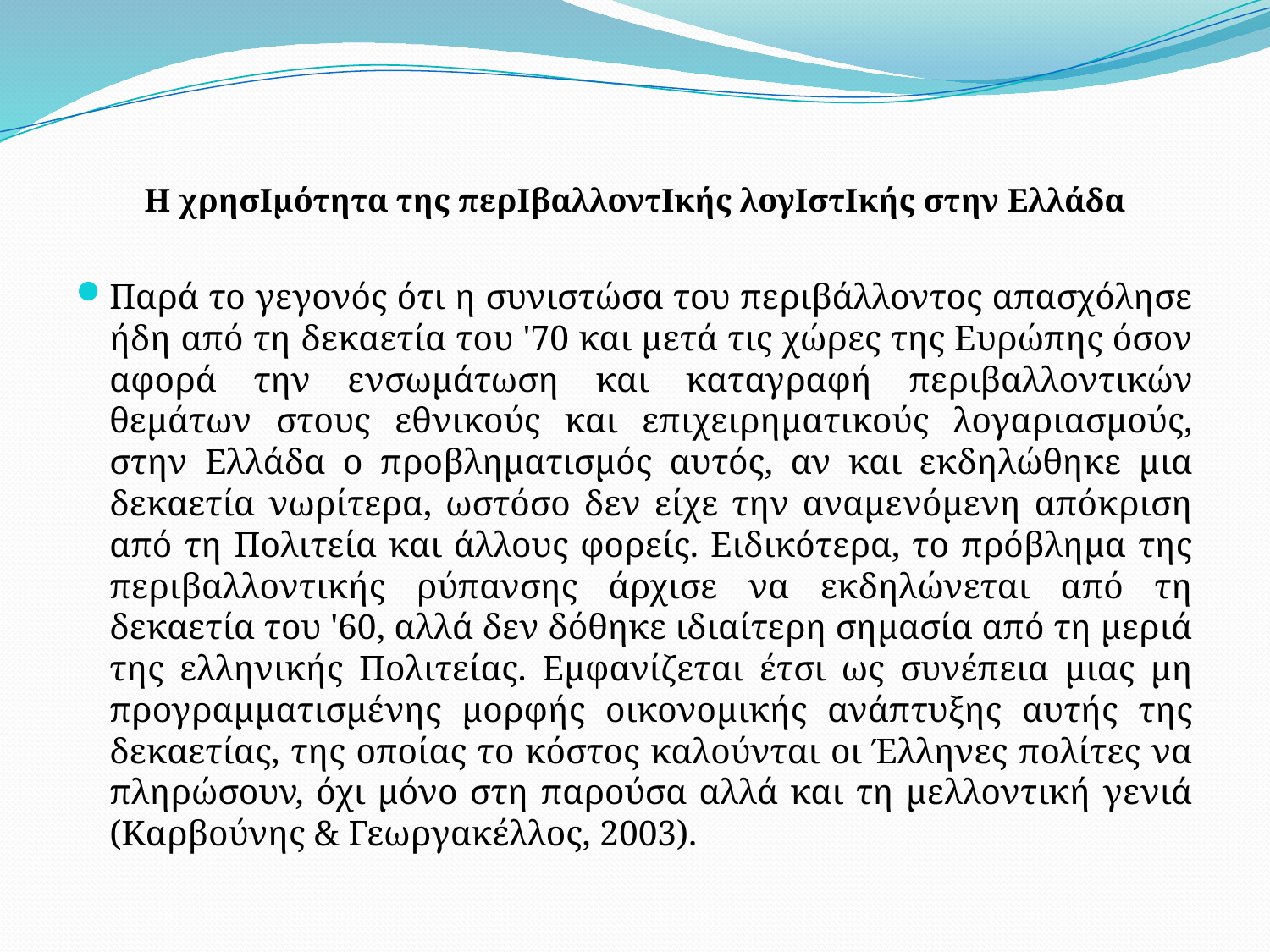

# Η χρησιμότητα της περιβαλλοντικής λογιστικής στην Ελλάδα
Παρά το γεγονός ότι η συνιστώσα του περιβάλλοντος απασχόλησε ήδη από τη δεκαετία του '70 και μετά τις χώρες της Ευρώπης όσον αφορά την ενσωμάτωση και καταγραφή περιβαλλοντικών θεμάτων στους εθνικούς και επιχειρηματικούς λογαριασμούς, στην Ελλάδα ο προβληματισμός αυτός, αν και εκδηλώθηκε μια δεκαετία νωρίτερα, ωστόσο δεν είχε την αναμενόμενη απόκριση από τη Πολιτεία και άλλους φορείς. Ειδικότερα, το πρόβλημα της περιβαλλοντικής ρύπανσης άρχισε να εκδηλώνεται από τη δεκαετία του '60, αλλά δεν δόθηκε ιδιαίτερη σημασία από τη μεριά της ελληνικής Πολιτείας. Εμφανίζεται έτσι ως συνέπεια μιας μη προγραμματισμένης μορφής οικονομικής ανάπτυξης αυτής της δεκαετίας, της οποίας το κόστος καλούνται οι Έλληνες πολίτες να πληρώσουν, όχι μόνο στη παρούσα αλλά και τη μελλοντική γενιά (Καρβούνης & Γεωργακέλλος, 2003).